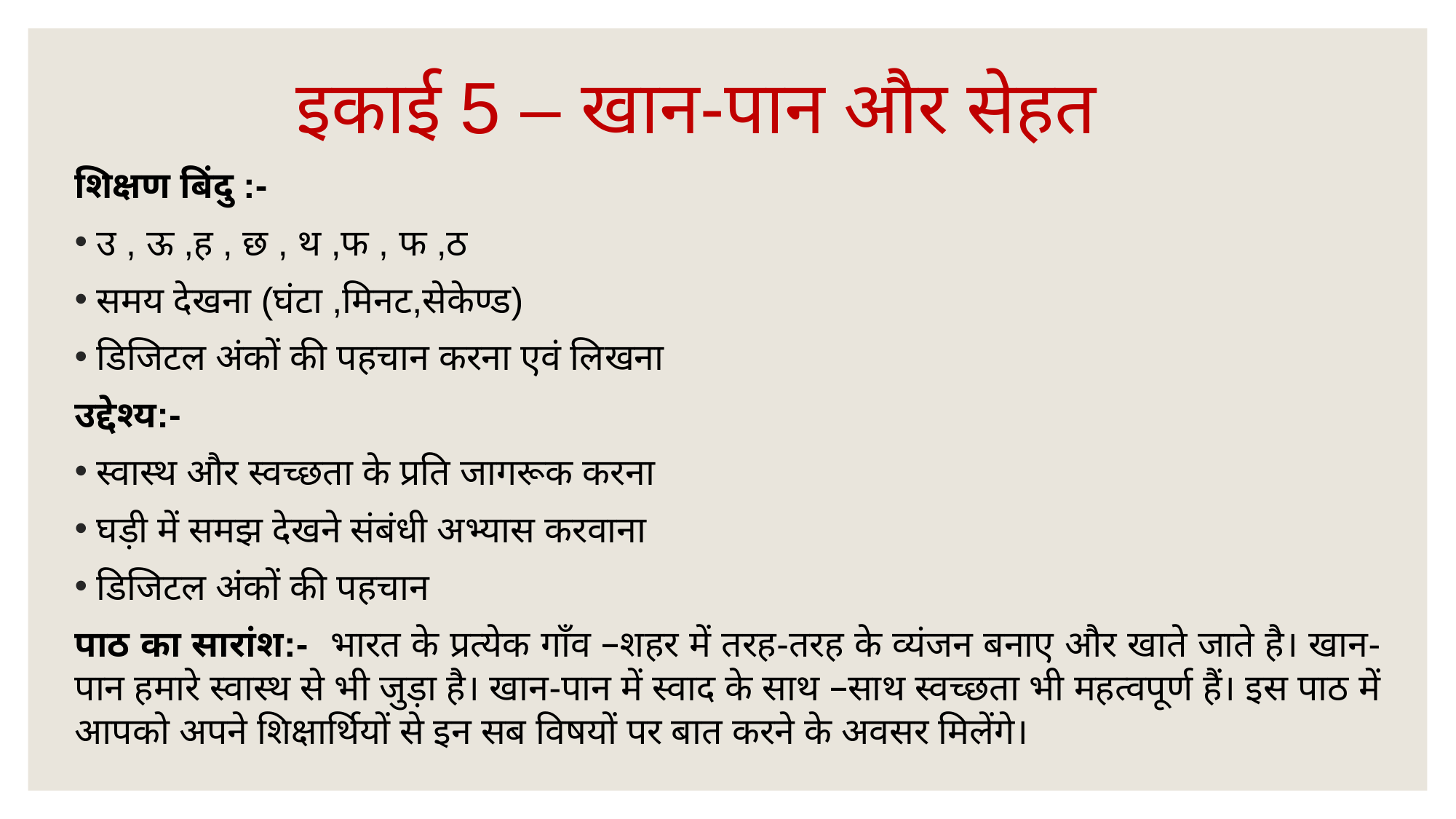

# इकाई 5 – खान-पान और सेहत
शिक्षण बिंदु :-
उ , ऊ ,ह , छ , थ ,फ , फ ,ठ
समय देखना (घंटा ,मिनट,सेकेण्ड)
डिजिटल अंकों की पहचान करना एवं लिखना
उद्देश्य:-
स्वास्थ और स्वच्छता के प्रति जागरूक करना
घड़ी में समझ देखने संबंधी अभ्यास करवाना
डिजिटल अंकों की पहचान
पाठ का सारांश:-  भारत के प्रत्येक गाँव –शहर में तरह-तरह के व्यंजन बनाए और खाते जाते है। खान-पान हमारे स्वास्थ से भी जुड़ा है। खान-पान में स्वाद के साथ –साथ स्वच्छता भी महत्वपूर्ण हैं। इस पाठ में आपको अपने शिक्षार्थियों से इन सब विषयों पर बात करने के अवसर मिलेंगे।